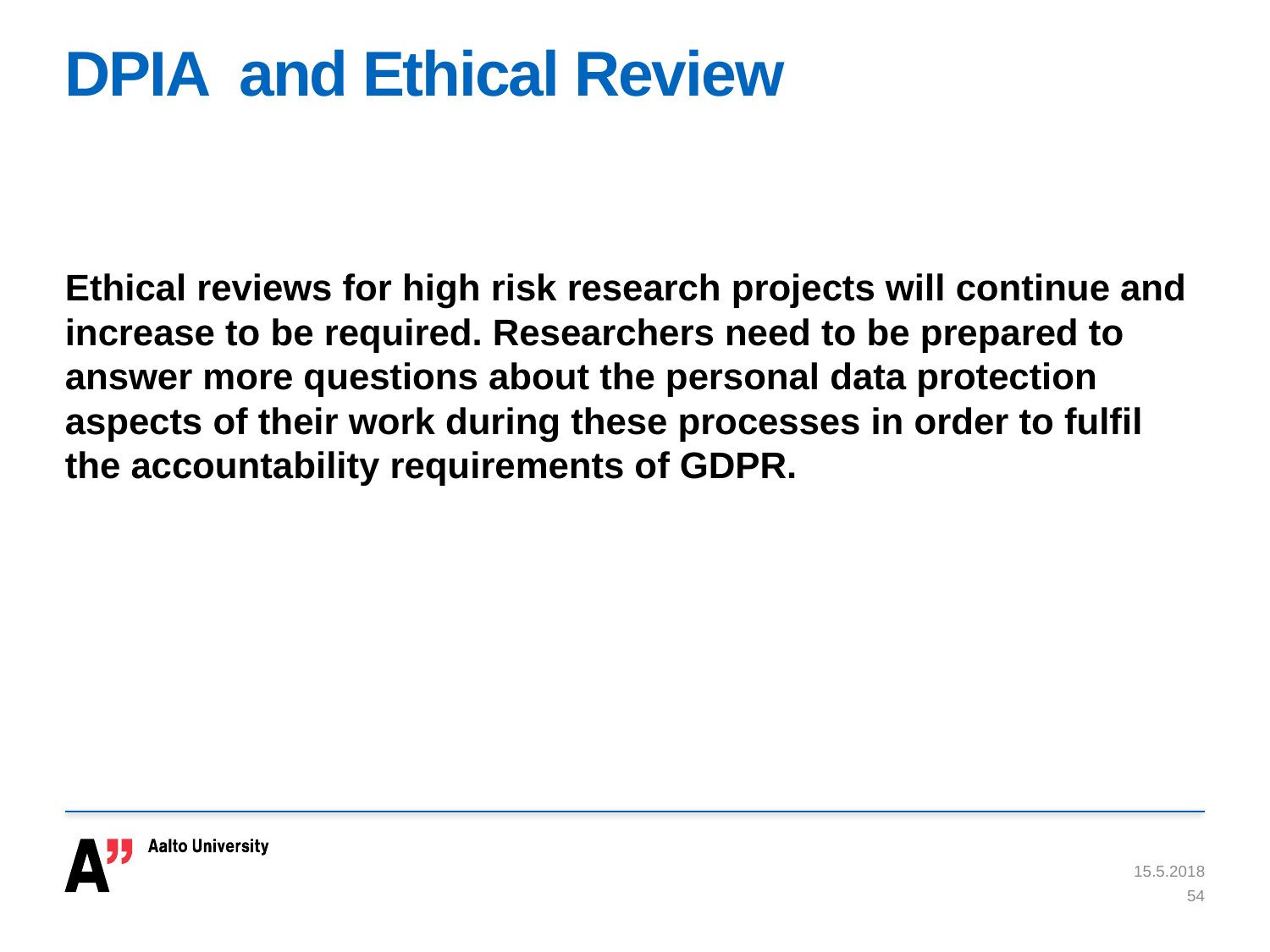

# DPIA  and Ethical Review

Ethical reviews for high risk research projects will continue and increase to be required. Researchers need to be prepared to answer more questions about the personal data protection aspects of their work during these processes in order to fulfil the accountability requirements of GDPR.

15.5.2018
54